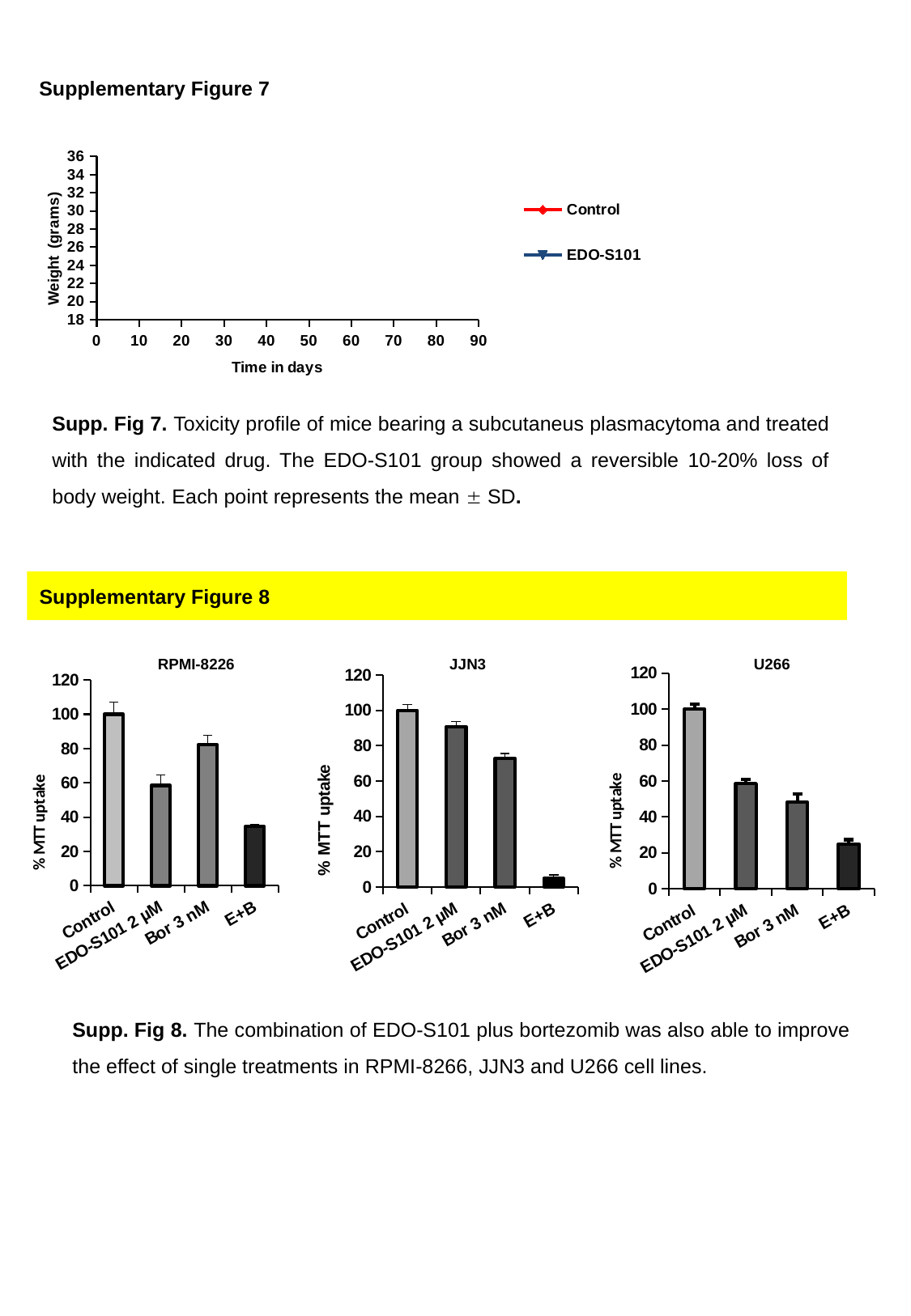

# Supplementary Figure 7

### Chart

| Category | Control | EDO-S101 |
|---|---|---|
Supp. Fig 7. Toxicity profile of mice bearing a subcutaneus plasmacytoma and treated with the indicated drug. The EDO-S101 group showed a reversible 10-20% loss of body weight. Each point represents the mean ± SD.
Supplementary Figure 8

### Chart

| Category |  |
|---|---|
| Control | 100.0 |
| EDO-S101 2 µM | 58.45287815507535 |
| Bor 3 nM | 82.25894316324677 |
| E+B | 34.58325767205375 |

### Chart

| Category |  |
|---|---|
| Control | 100.0 |
| EDO-S101 2 µM | 58.57707509881423 |
| Bor 3 nM | 48.16385195831837 |
| E+B | 24.86525332375134 |

### Chart

| Category |  |
|---|---|
| Control | 100.0 |
| EDO-S101 2 µM | 90.82928015564201 |
| Bor 3 nM | 72.94503891050573 |
| E+B | 4.83463035019455 |
RPMI-8226
JJN3
U266
Supp. Fig 8. The combination of EDO-S101 plus bortezomib was also able to improve the effect of single treatments in RPMI-8266, JJN3 and U266 cell lines.